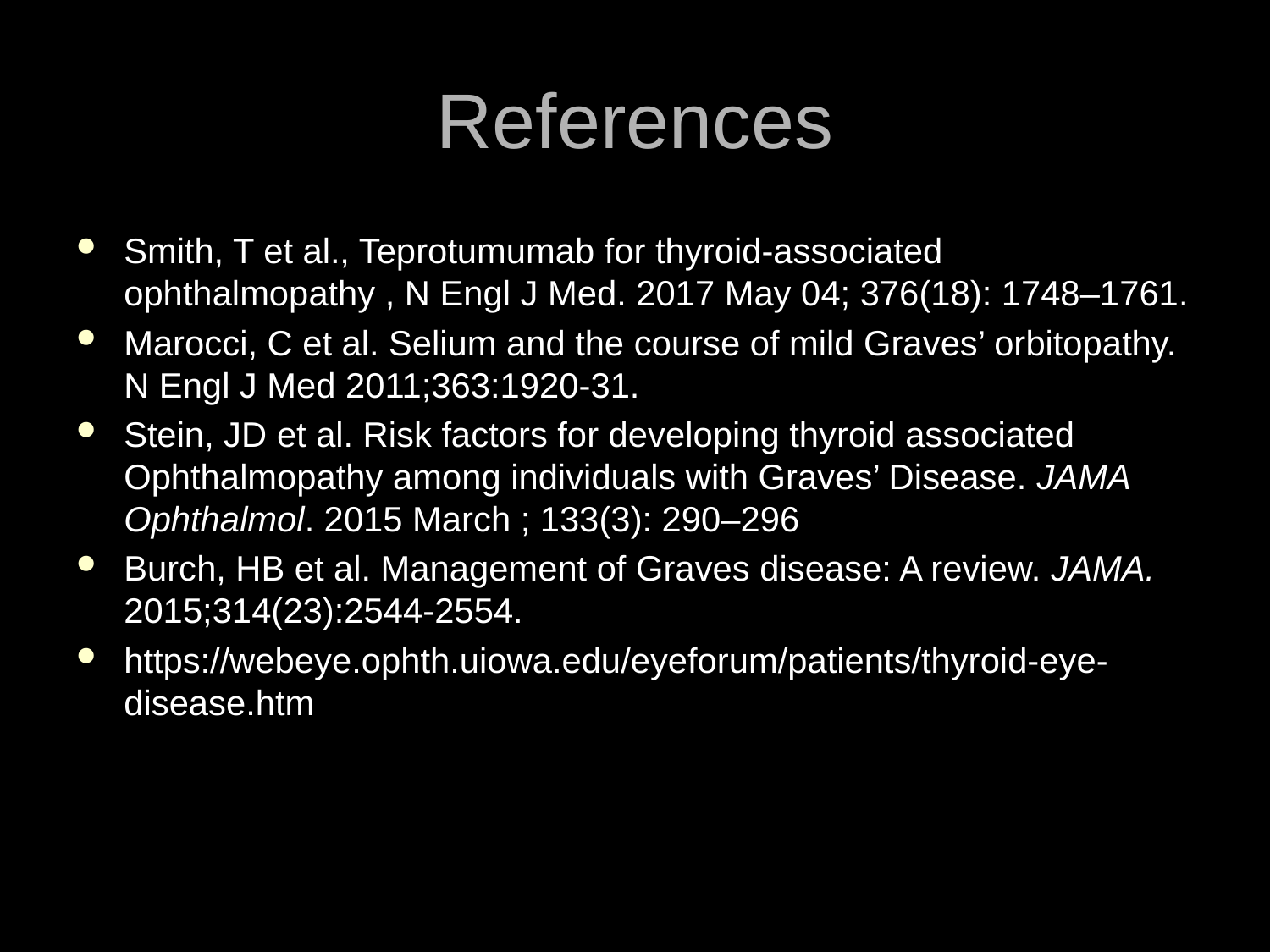

# References
Smith, T et al., Teprotumumab for thyroid-associated ophthalmopathy , N Engl J Med. 2017 May 04; 376(18): 1748–1761.
Marocci, C et al. Selium and the course of mild Graves’ orbitopathy. N Engl J Med 2011;363:1920-31.
Stein, JD et al. Risk factors for developing thyroid associated Ophthalmopathy among individuals with Graves’ Disease. JAMA Ophthalmol. 2015 March ; 133(3): 290–296
Burch, HB et al. Management of Graves disease: A review. JAMA. 2015;314(23):2544-2554.
https://webeye.ophth.uiowa.edu/eyeforum/patients/thyroid-eye-disease.htm